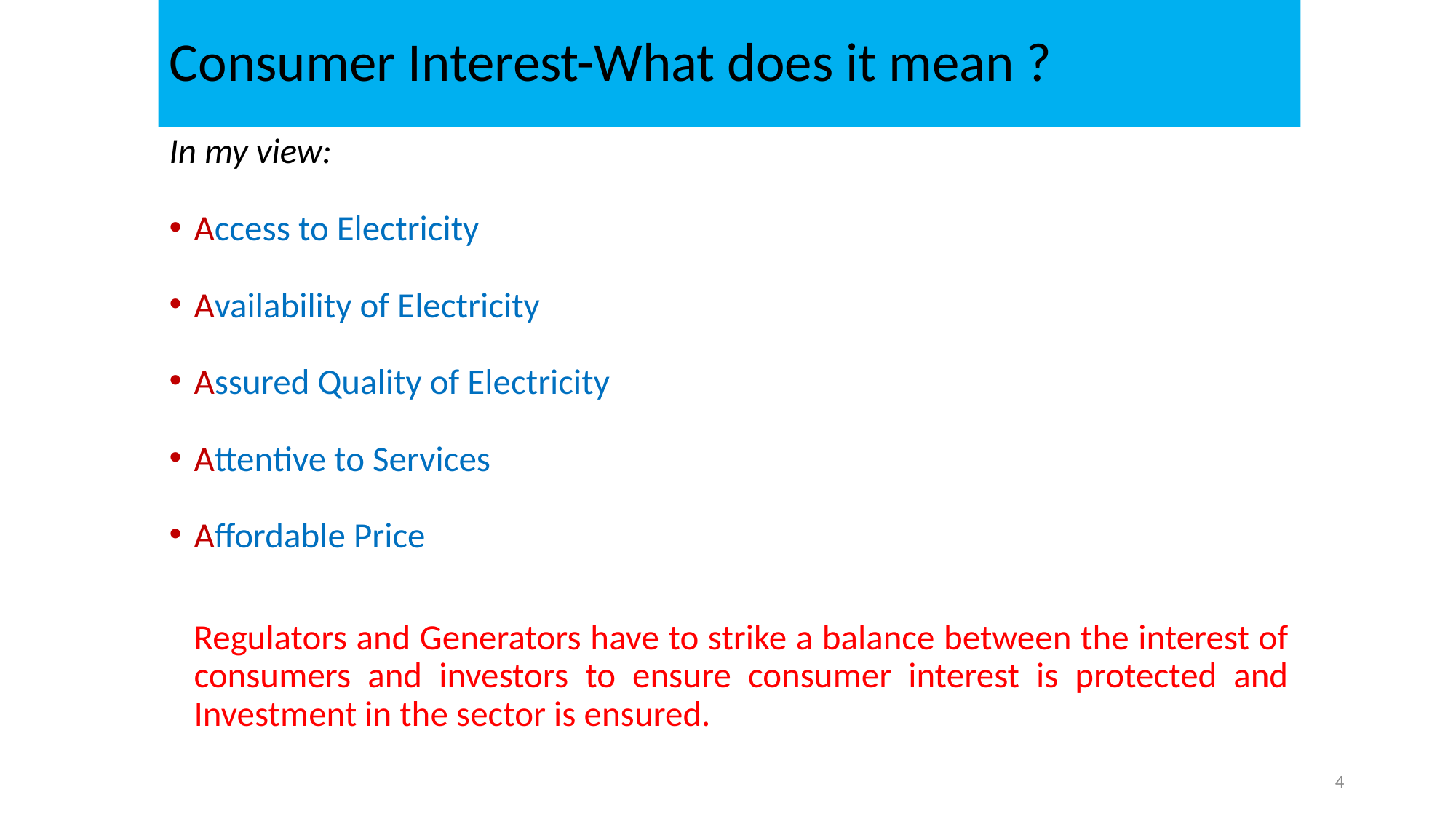

# Consumer Interest-What does it mean ?
In my view:
Access to Electricity
Availability of Electricity
Assured Quality of Electricity
Attentive to Services
Affordable Price

	Regulators and Generators have to strike a balance between the interest of consumers and investors to ensure consumer interest is protected and Investment in the sector is ensured.
4